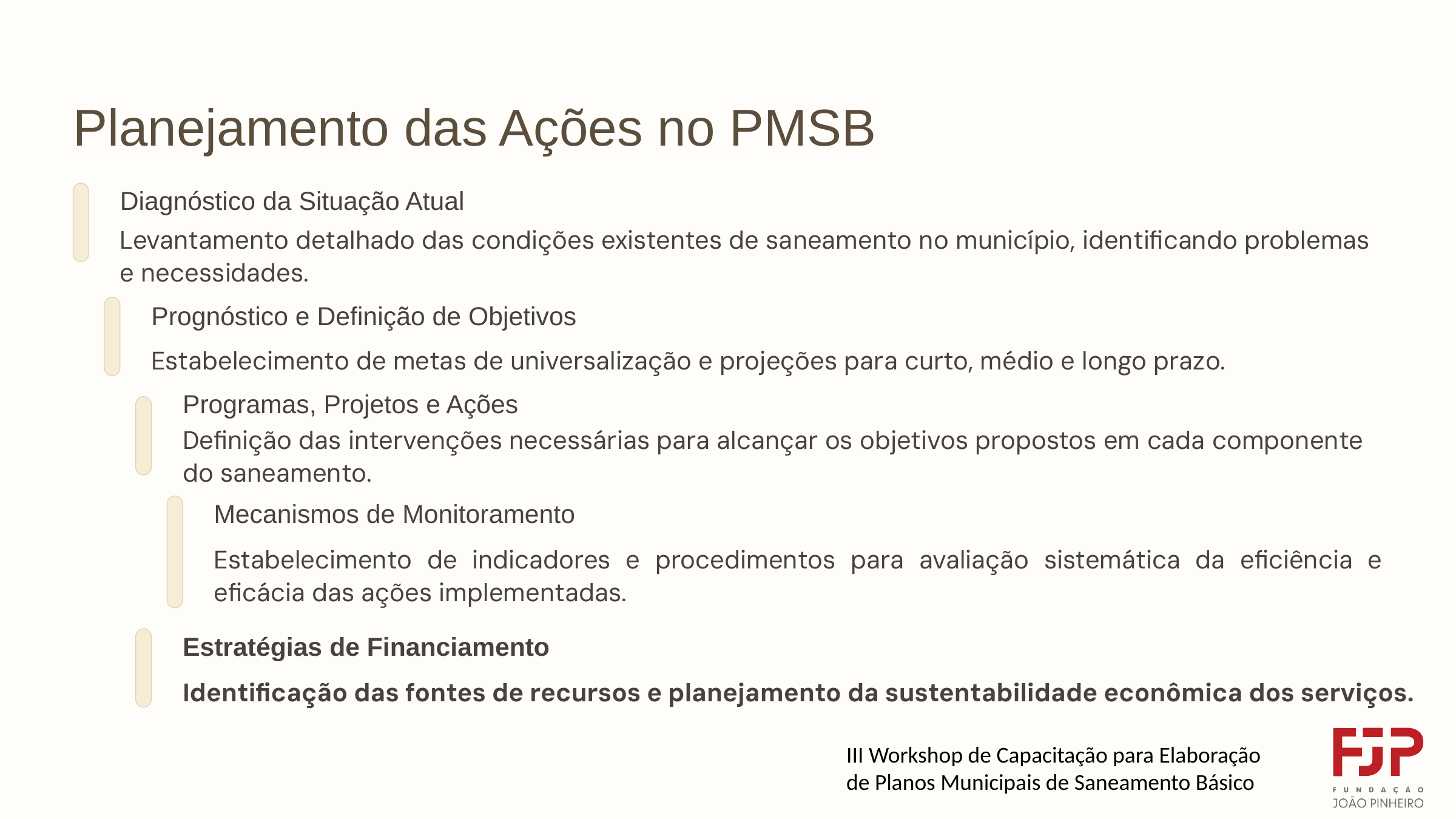

Planejamento das Ações no PMSB

Diagnóstico da Situação Atual
Levantamento detalhado das condições existentes de saneamento no município, identificando problemas
e necessidades.

Prognóstico e Definição de Objetivos
Estabelecimento de metas de universalização e projeções para curto, médio e longo prazo.
Programas, Projetos e Ações

Definição das intervenções necessárias para alcançar os objetivos propostos em cada componente
do saneamento.

Mecanismos de Monitoramento
Estabelecimento de indicadores e procedimentos para avaliação sistemática da eficiência e eficácia das ações implementadas.

Estratégias de Financiamento
Identificação das fontes de recursos e planejamento da sustentabilidade econômica dos serviços.